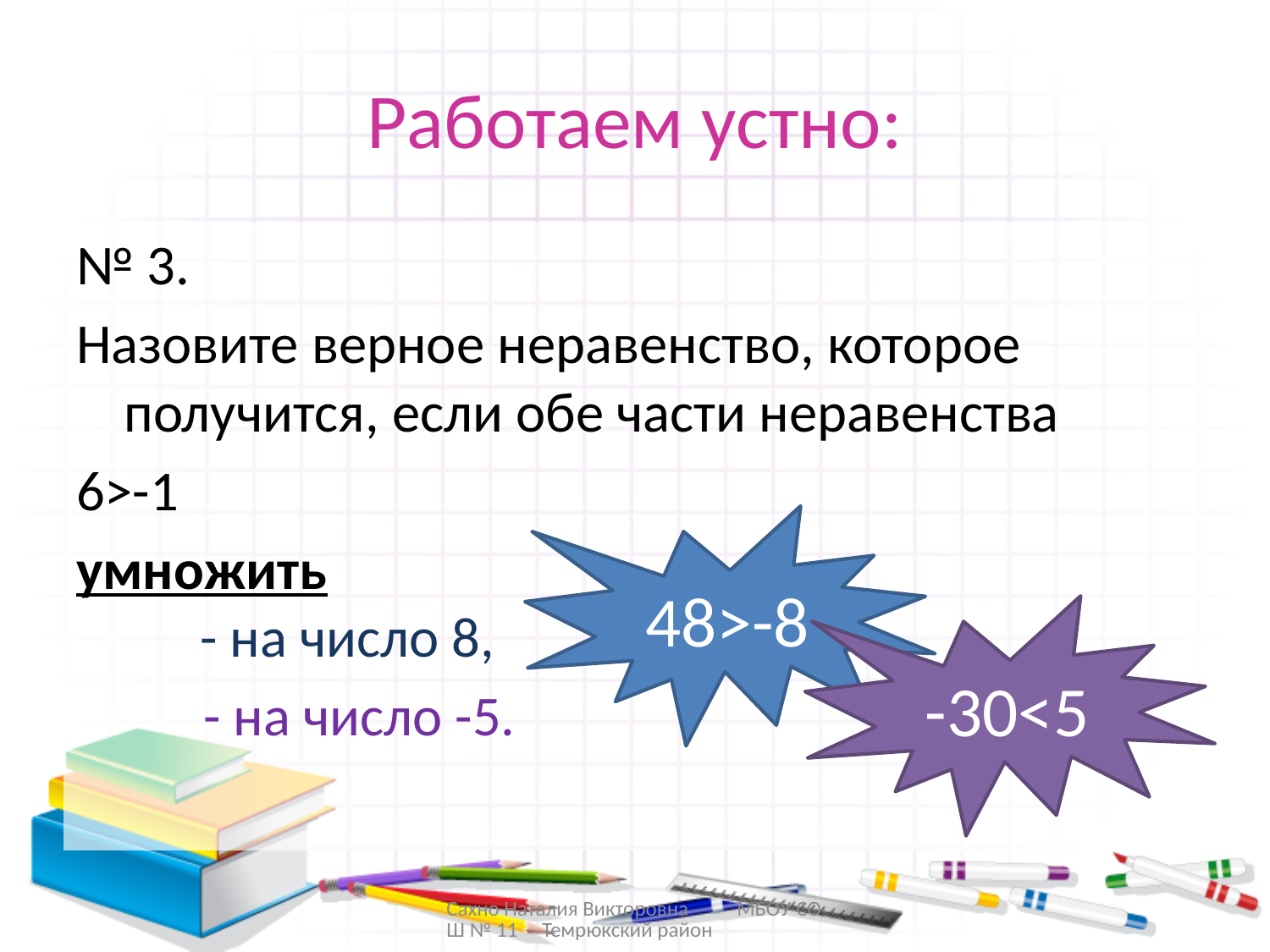

# Работаем устно:
№ 3.
Назовите верное неравенство, которое получится, если обе части неравенства
6>-1
умножить
      - на число 8,
          - на число -5.
48>-8
-30<5
Сахно Наталия Викторовна          МБОУ СОШ № 11     Темрюкский район